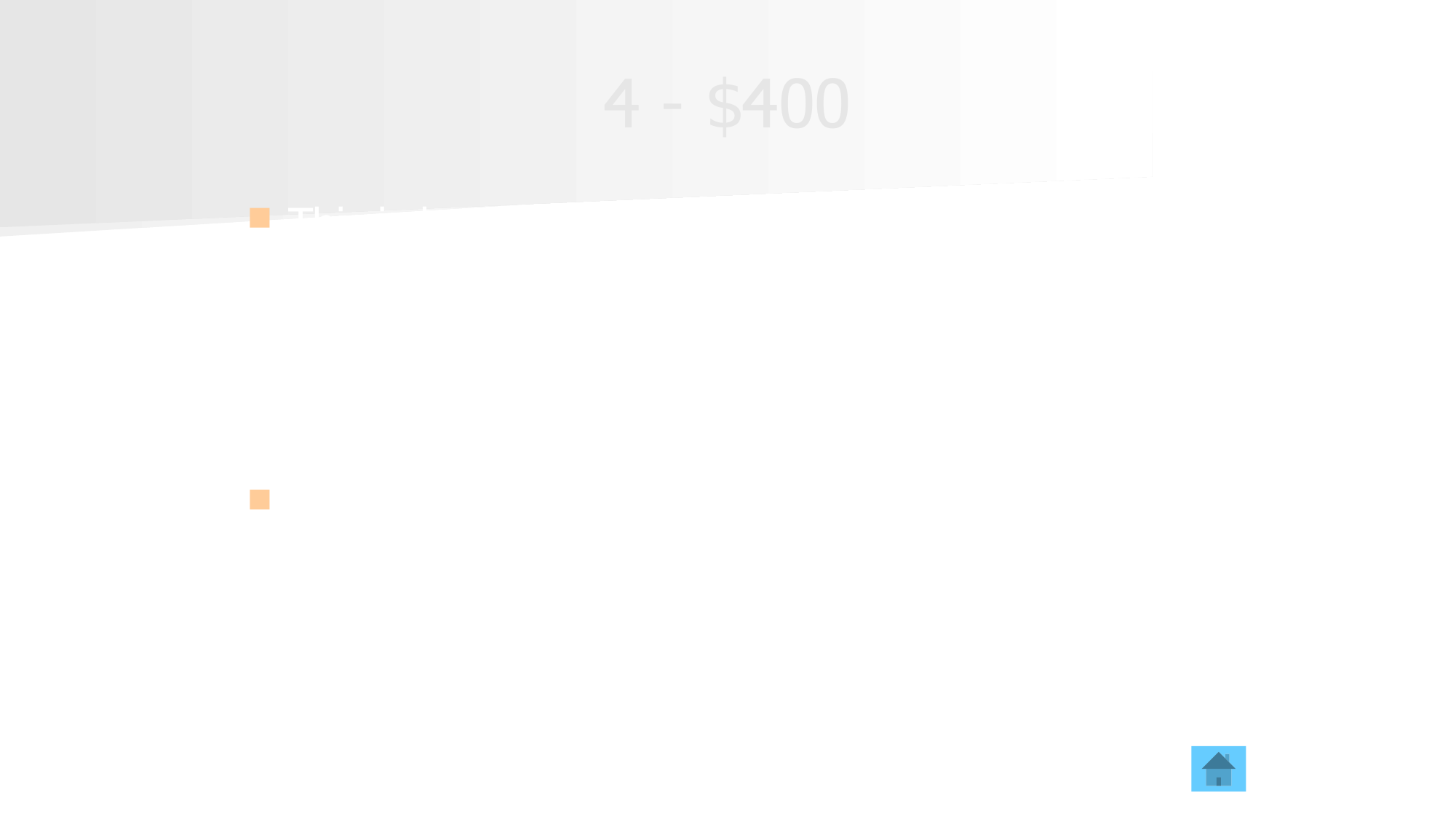

# 4 - $400
This is how often an operator is required to inspect a belt for cracks and adjustments on a belt driven compressor.
Daily